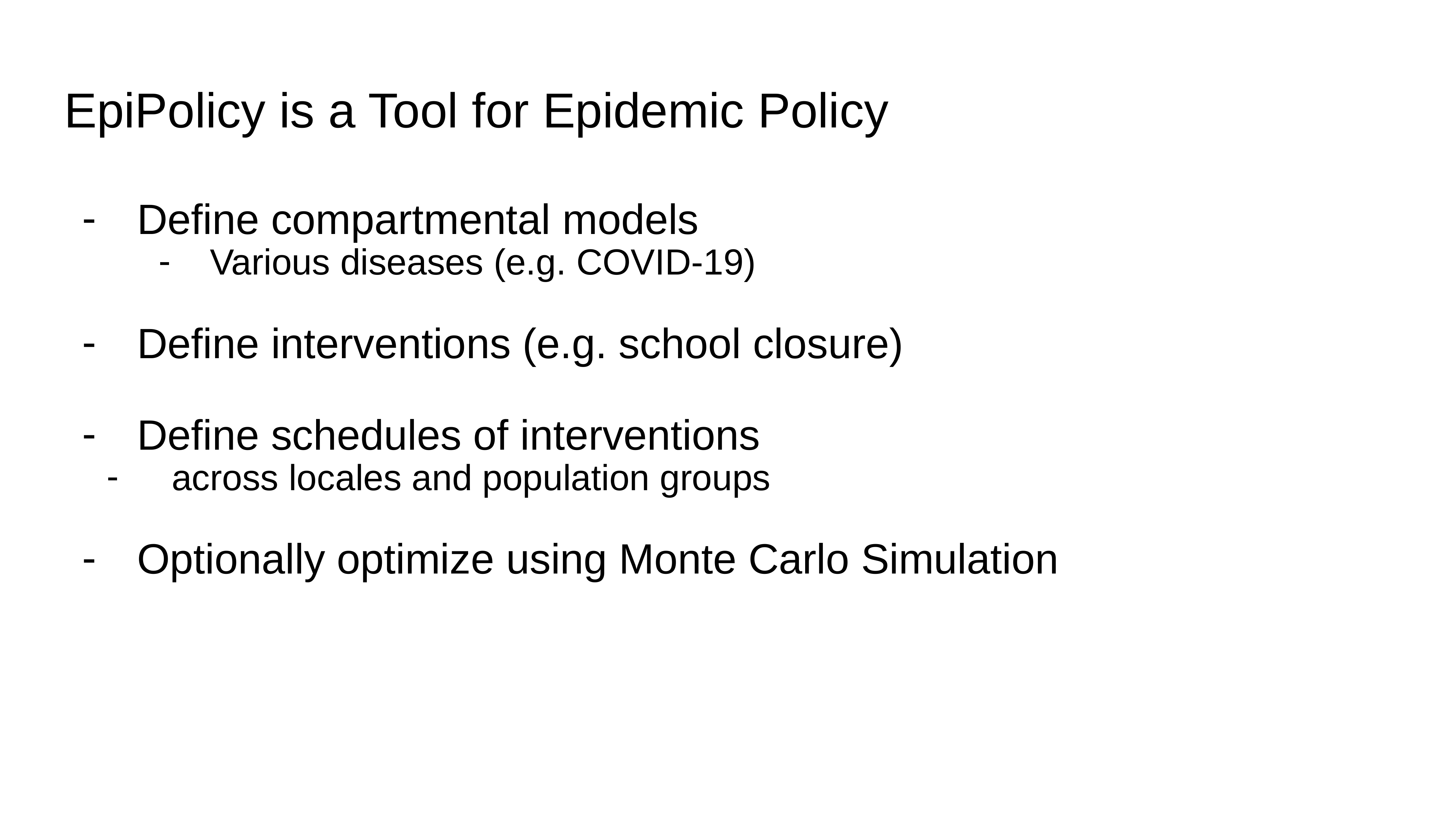

# EpiPolicy is a Tool for Epidemic Policy
Define compartmental models
Various diseases (e.g. COVID-19)
Define interventions (e.g. school closure)
Define schedules of interventions
 across locales and population groups

Optionally optimize using Monte Carlo Simulation